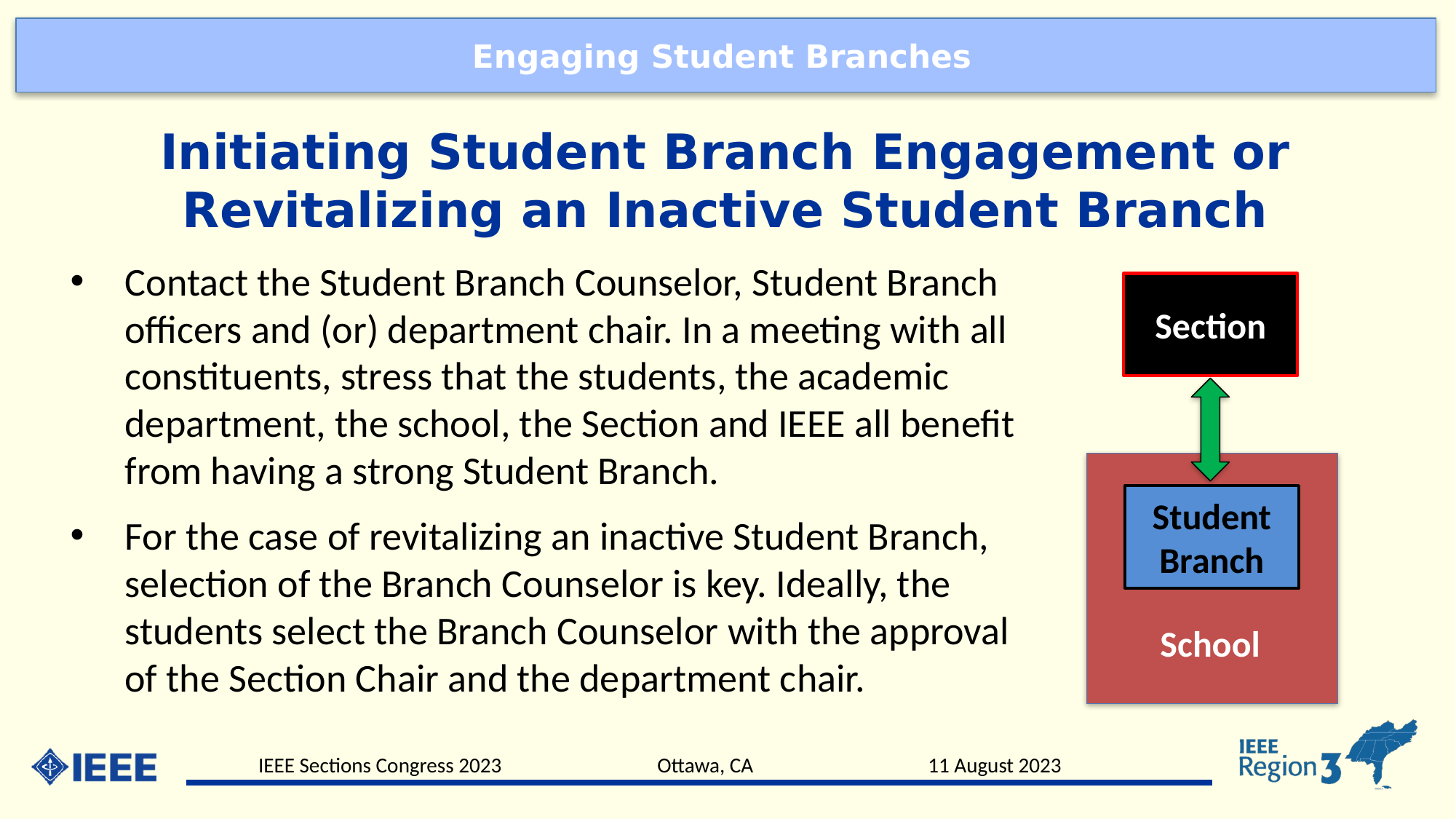

Initiating Student Branch Engagement or
Revitalizing an Inactive Student Branch
Contact the Student Branch Counselor, Student Branch officers and (or) department chair. In a meeting with all constituents, stress that the students, the academic department, the school, the Section and IEEE all benefit from having a strong Student Branch.
For the case of revitalizing an inactive Student Branch, selection of the Branch Counselor is key. Ideally, the students select the Branch Counselor with the approval of the Section Chair and the department chair.
Section

Student
Branch
School